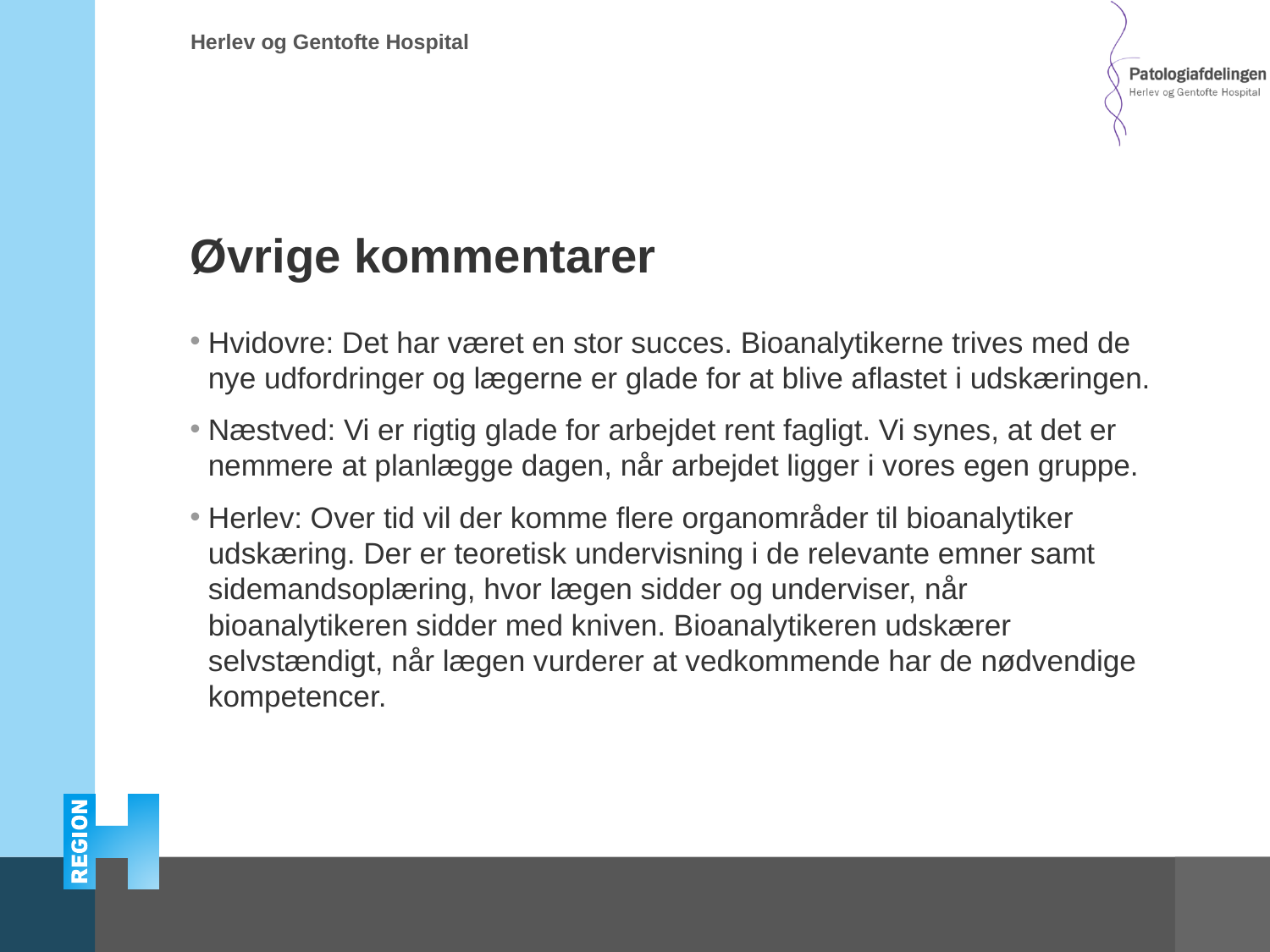

# Øvrige kommentarer
Hvidovre: Det har været en stor succes. Bioanalytikerne trives med de nye udfordringer og lægerne er glade for at blive aflastet i udskæringen.
Næstved: Vi er rigtig glade for arbejdet rent fagligt. Vi synes, at det er nemmere at planlægge dagen, når arbejdet ligger i vores egen gruppe.
Herlev: Over tid vil der komme flere organområder til bioanalytiker udskæring. Der er teoretisk undervisning i de relevante emner samt sidemandsoplæring, hvor lægen sidder og underviser, når bioanalytikeren sidder med kniven. Bioanalytikeren udskærer selvstændigt, når lægen vurderer at vedkommende har de nødvendige kompetencer.